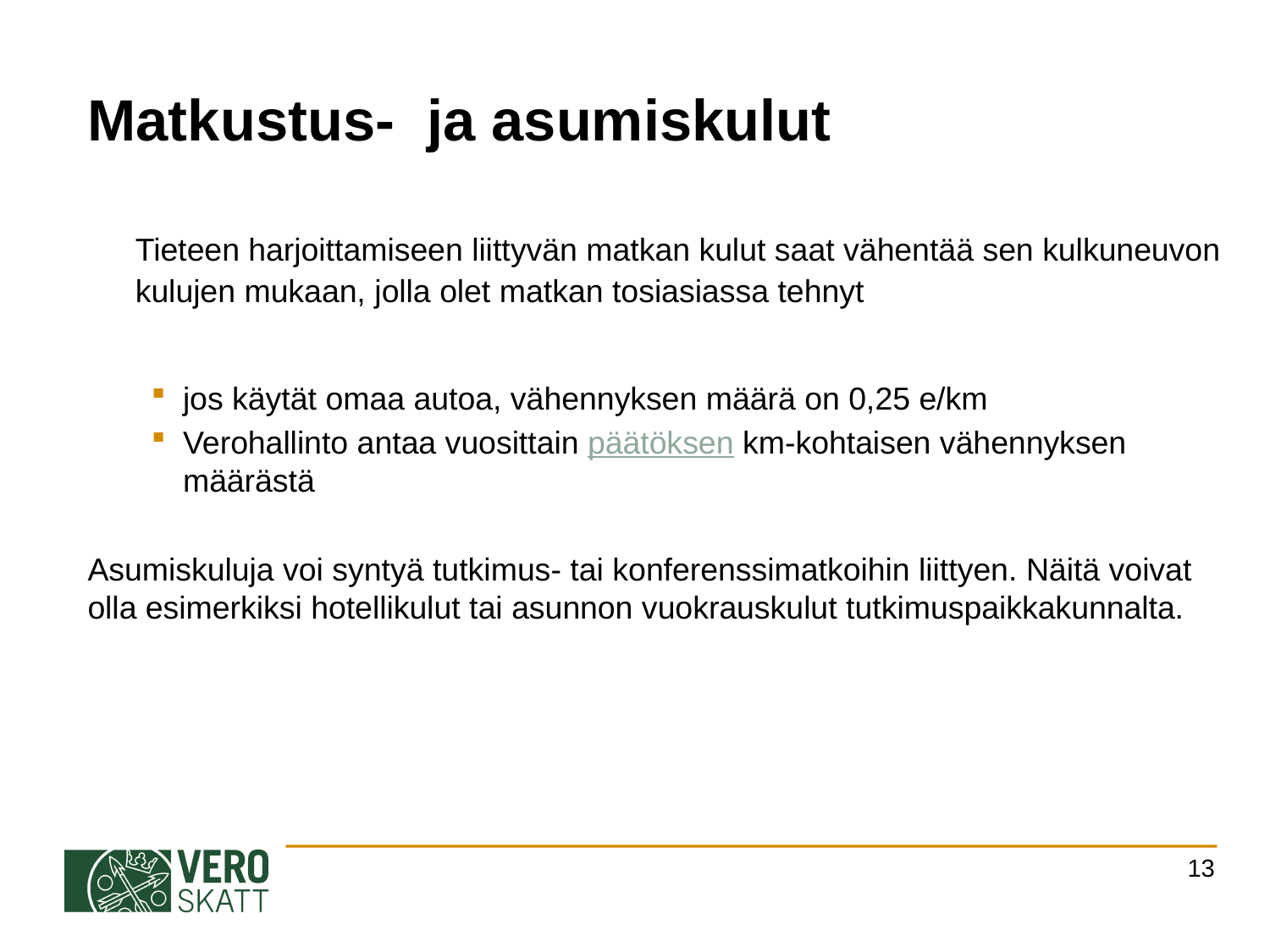

Matkustus-  ja asumiskulut

	Tieteen harjoittamiseen liittyvän matkan kulut saat vähentää sen kulkuneuvon kulujen mukaan, jolla olet matkan tosiasiassa tehnyt

jos käytät omaa autoa, vähennyksen määrä on 0,25 e/km
Verohallinto antaa vuosittain päätöksen km-kohtaisen vähennyksen määrästä

Asumiskuluja voi syntyä tutkimus- tai konferenssimatkoihin liittyen. Näitä voivat olla esimerkiksi hotellikulut tai asunnon vuokrauskulut tutkimuspaikkakunnalta.

13